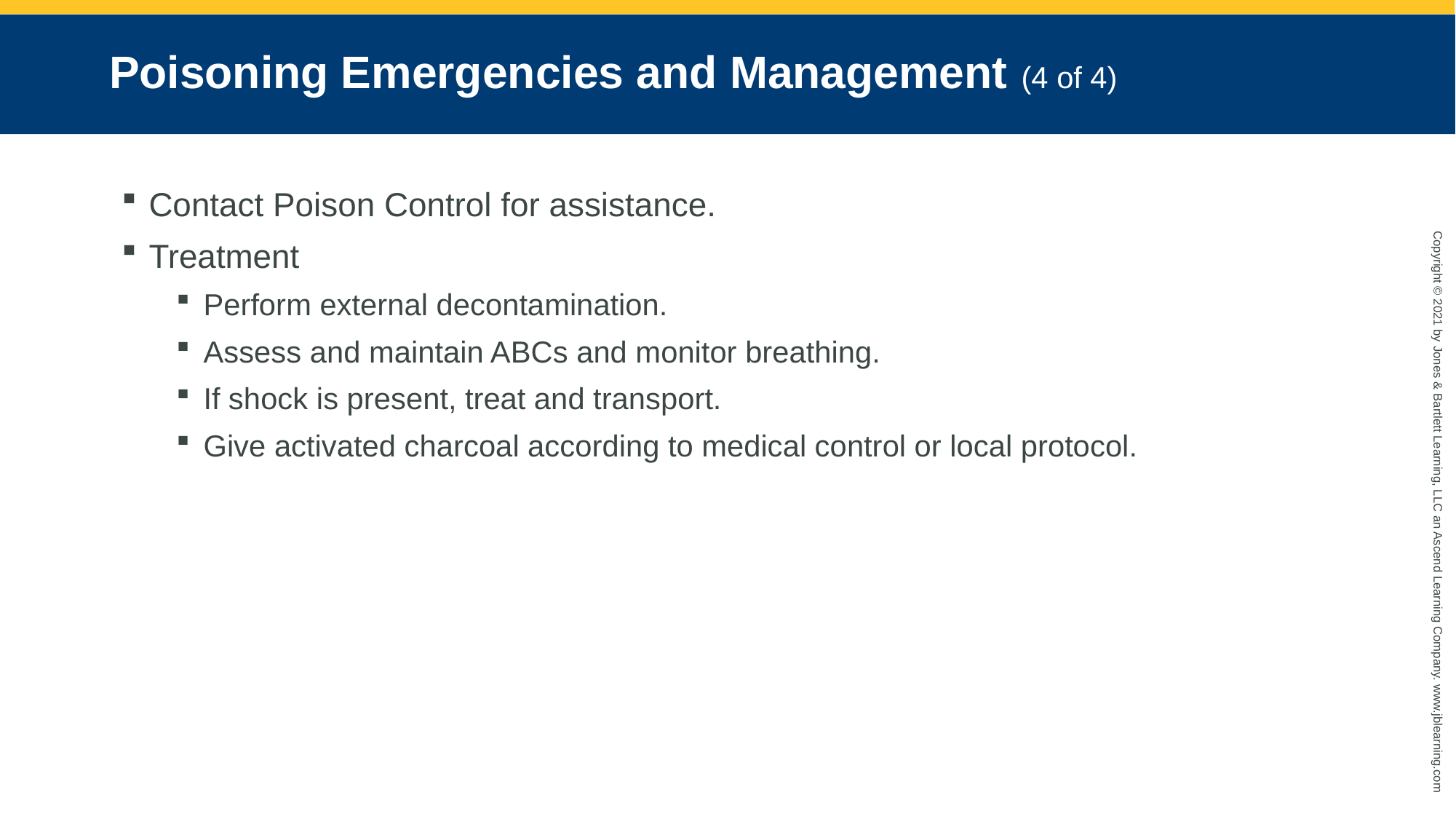

# Poisoning Emergencies and Management (4 of 4)
Contact Poison Control for assistance.
Treatment
Perform external decontamination.
Assess and maintain ABCs and monitor breathing.
If shock is present, treat and transport.
Give activated charcoal according to medical control or local protocol.